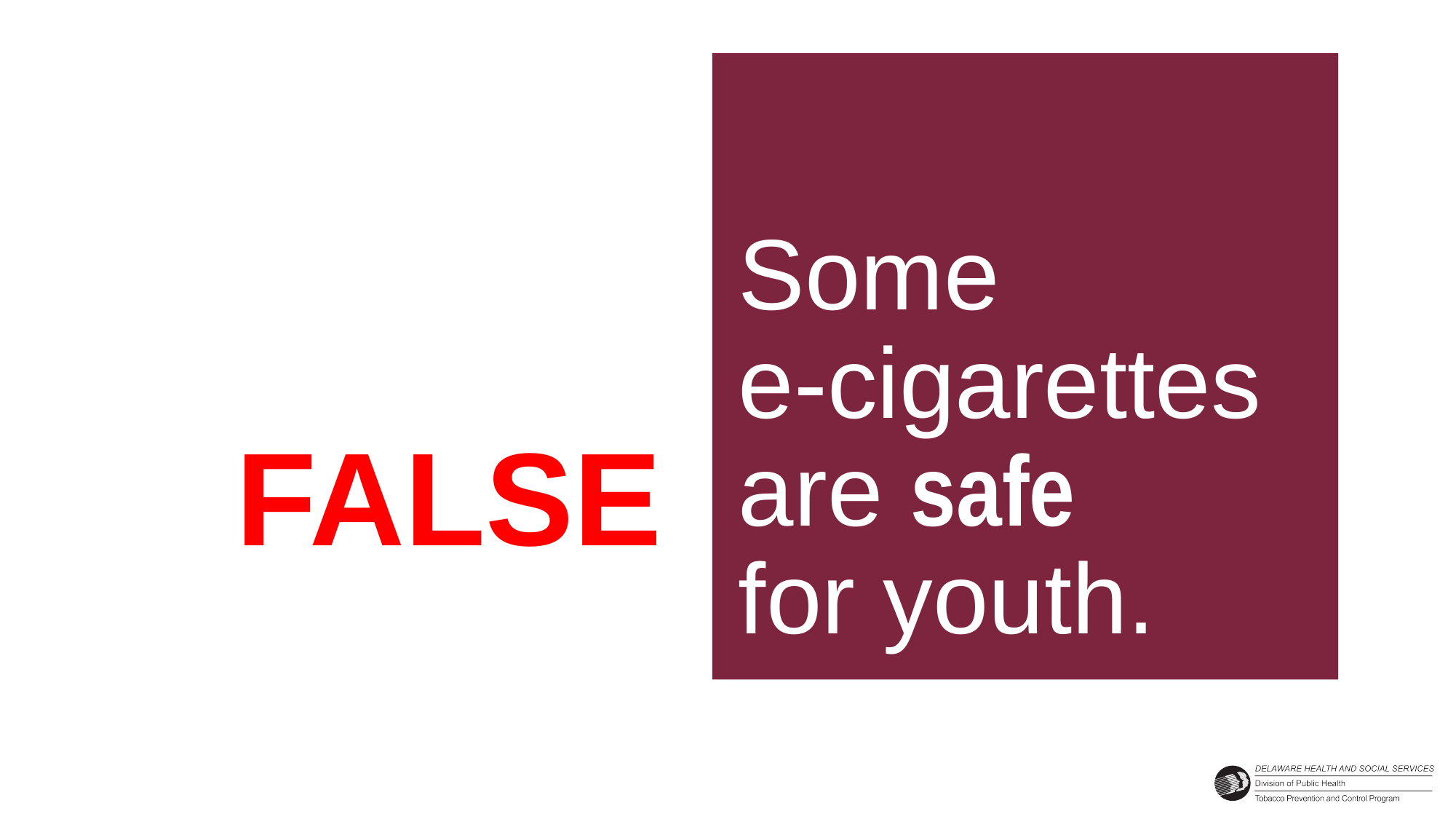

Some
e-cigarettes are safe
for youth.
FALSE